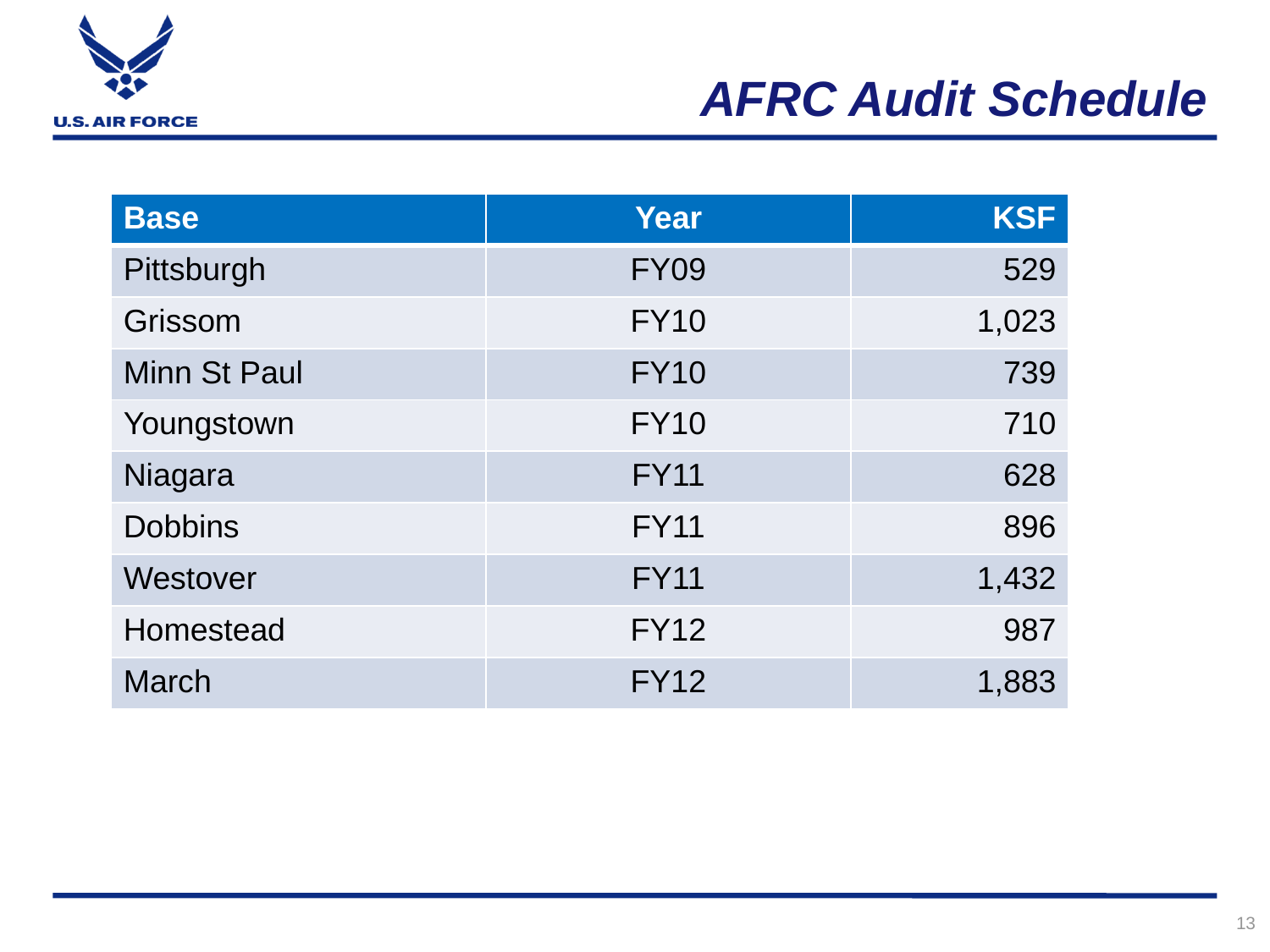

# AFRC Audit Schedule
| Base | Year | KSF |
| --- | --- | --- |
| Pittsburgh | FY09 | 529 |
| Grissom | FY10 | 1,023 |
| Minn St Paul | FY10 | 739 |
| Youngstown | FY10 | 710 |
| Niagara | FY11 | 628 |
| Dobbins | FY11 | 896 |
| Westover | FY11 | 1,432 |
| Homestead | FY12 | 987 |
| March | FY12 | 1,883 |
13